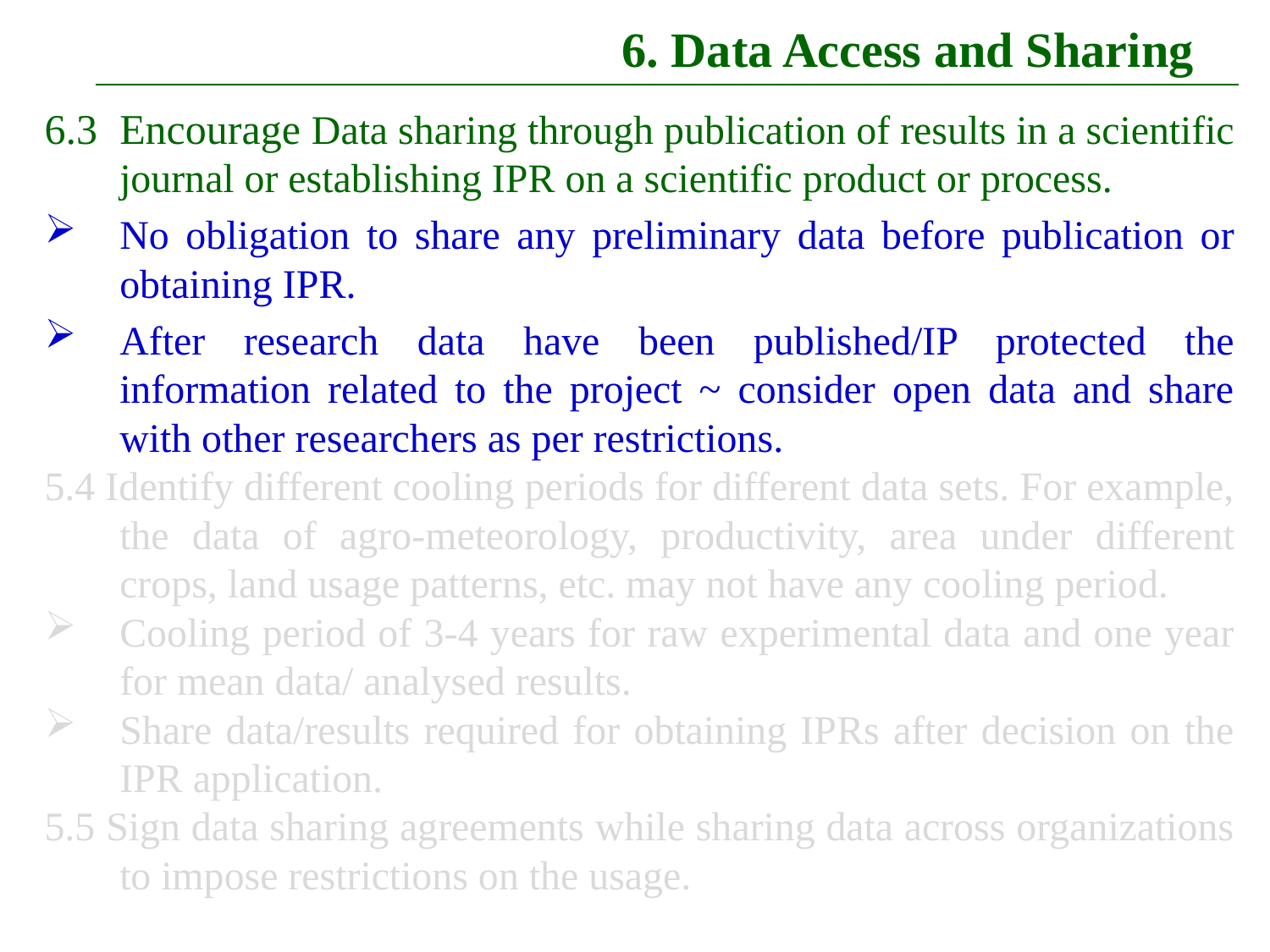

# 6. Data Access and Sharing
6.3	Encourage Data sharing through publication of results in a scientific journal or establishing IPR on a scientific product or process.
No obligation to share any preliminary data before publication or obtaining IPR.
After research data have been published/IP protected the information related to the project ~ consider open data and share with other researchers as per restrictions.
5.4 Identify different cooling periods for different data sets. For example, the data of agro-meteorology, productivity, area under different crops, land usage patterns, etc. may not have any cooling period.
Cooling period of 3-4 years for raw experimental data and one year for mean data/ analysed results.
Share data/results required for obtaining IPRs after decision on the IPR application.
5.5 Sign data sharing agreements while sharing data across organizations to impose restrictions on the usage.